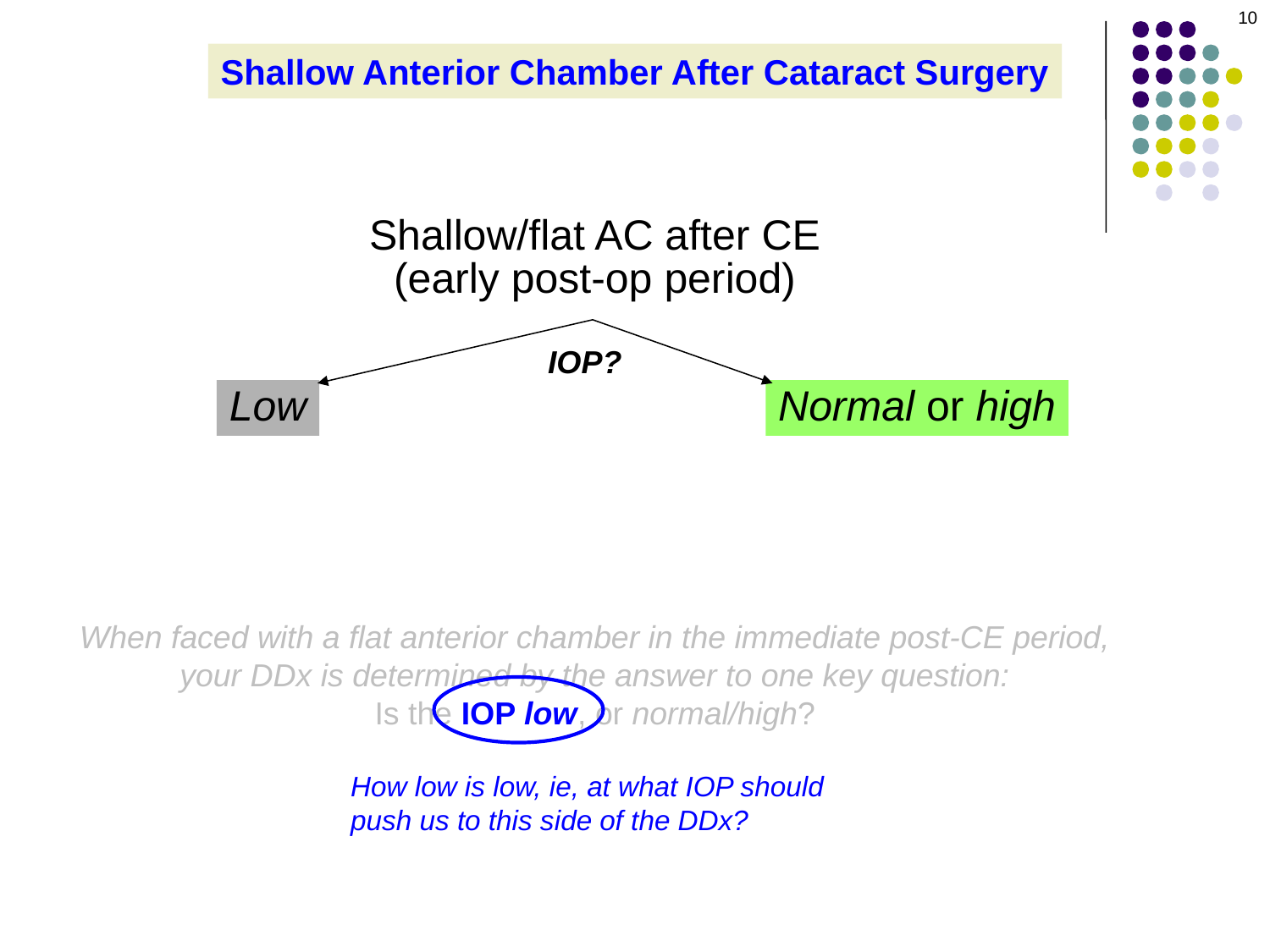

10
Shallow Anterior Chamber After Cataract Surgery
Shallow/flat AC after CE
(early post-op period)

IOP?
Low
Normal or high
When faced with a flat anterior chamber in the immediate post-CE period, your DDx is determined by the answer to one key question:
Is the IOP low, or normal/high?

How low is low, ie, at what IOP should push us to this side of the DDx?